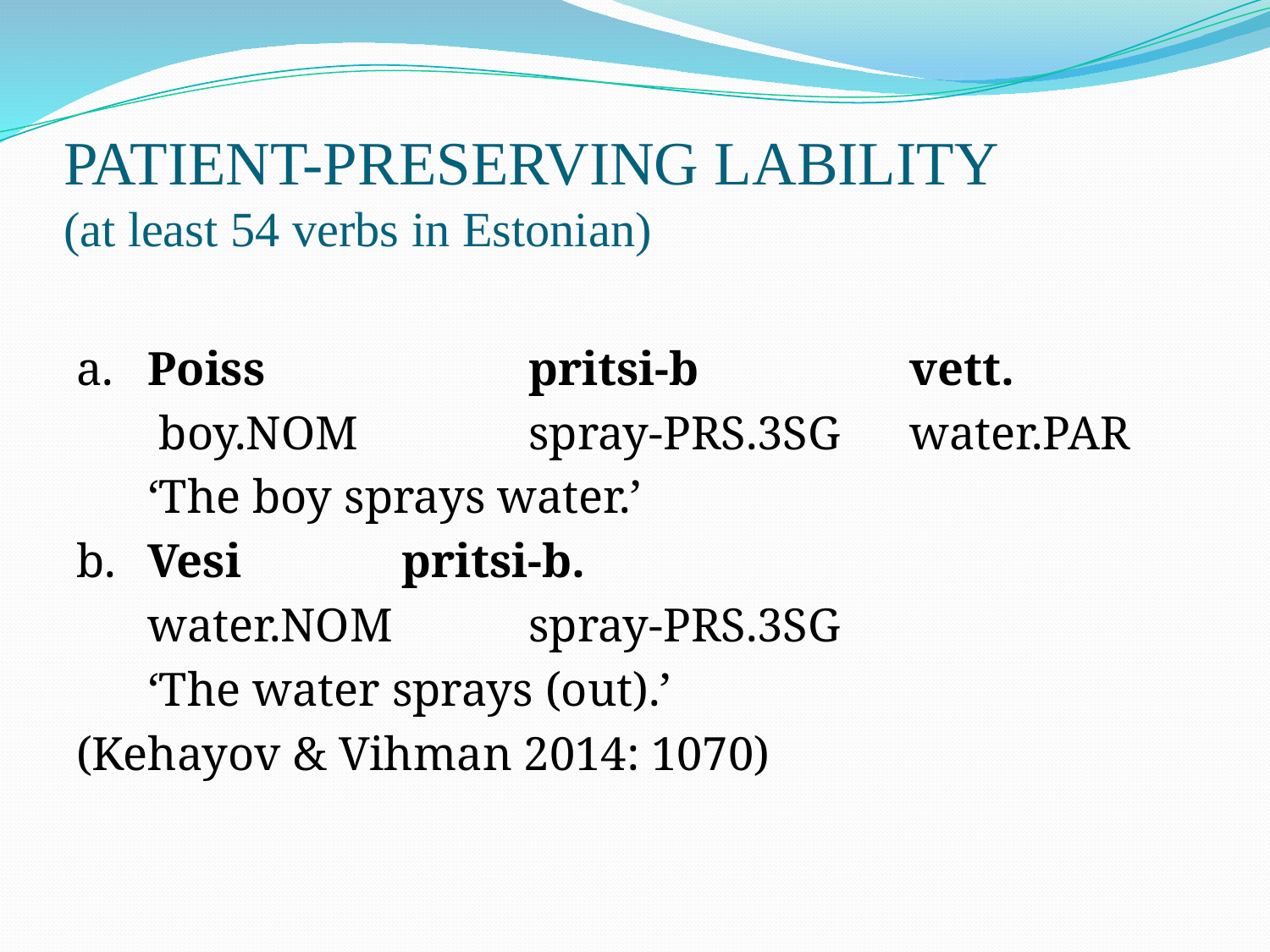

# PATIENT-PRESERVING LABILITY (at least 54 verbs in Estonian)

a. 	Poiss 	     	pritsi-b 		vett.
       boy.NOM 	spray-PRS.3SG 	water.PAR
	‘The boy sprays water.’
b. 	Vesi 	    	pritsi-b.
	water.NOM 	spray-PRS.3SG
	‘The water sprays (out).’
(Kehayov & Vihman 2014: 1070)